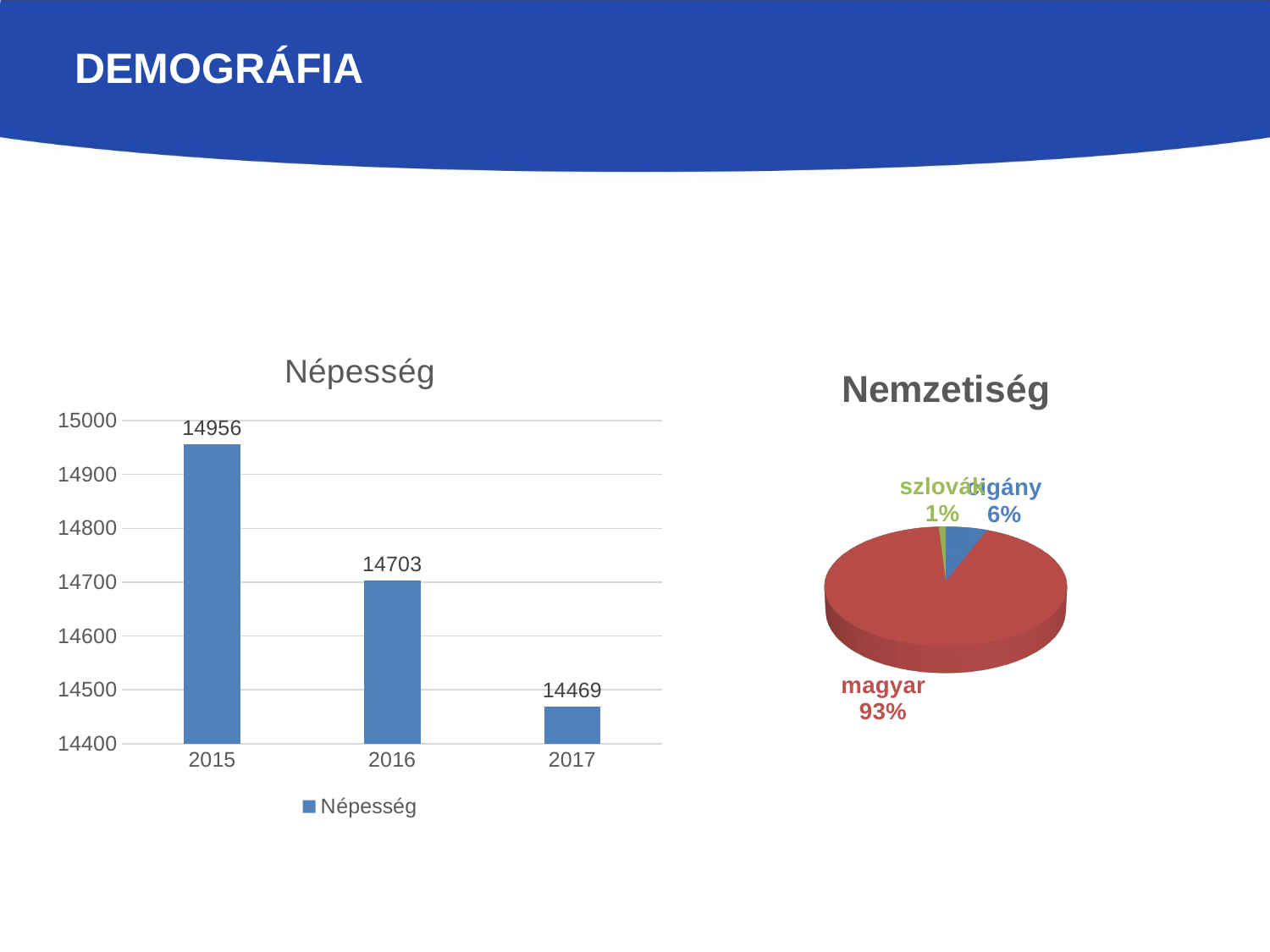

# Demográfia

### Chart:

| Category | Népesség |
|---|---|
| 2015 | 14956.0 |
| 2016 | 14703.0 |
| 2017 | 14469.0 |

[unsupported chart]